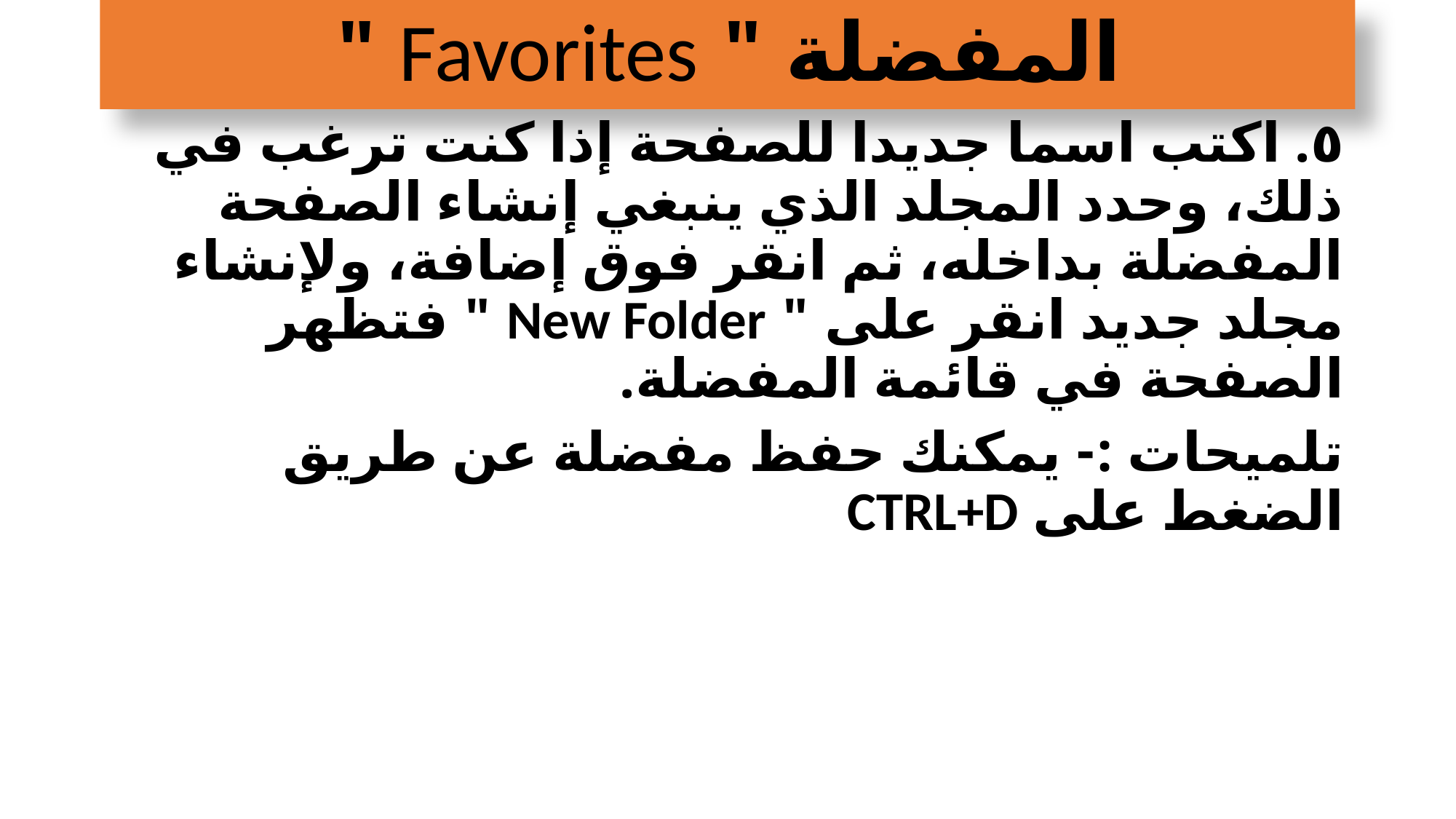

# المفضلة " Favorites "
٥. اكتب اسما جديدا للصفحة إذا كنت ترغب في ذلك، وحدد المجلد الذي ينبغي إنشاء الصفحة المفضلة بداخله، ثم انقر فوق إضافة، ولإنشاء مجلد جديد انقر على " New Folder " فتظهر الصفحة في قائمة المفضلة.
تلميحات :- يمكنك حفظ مفضلة عن طريق الضغط على CTRL+D